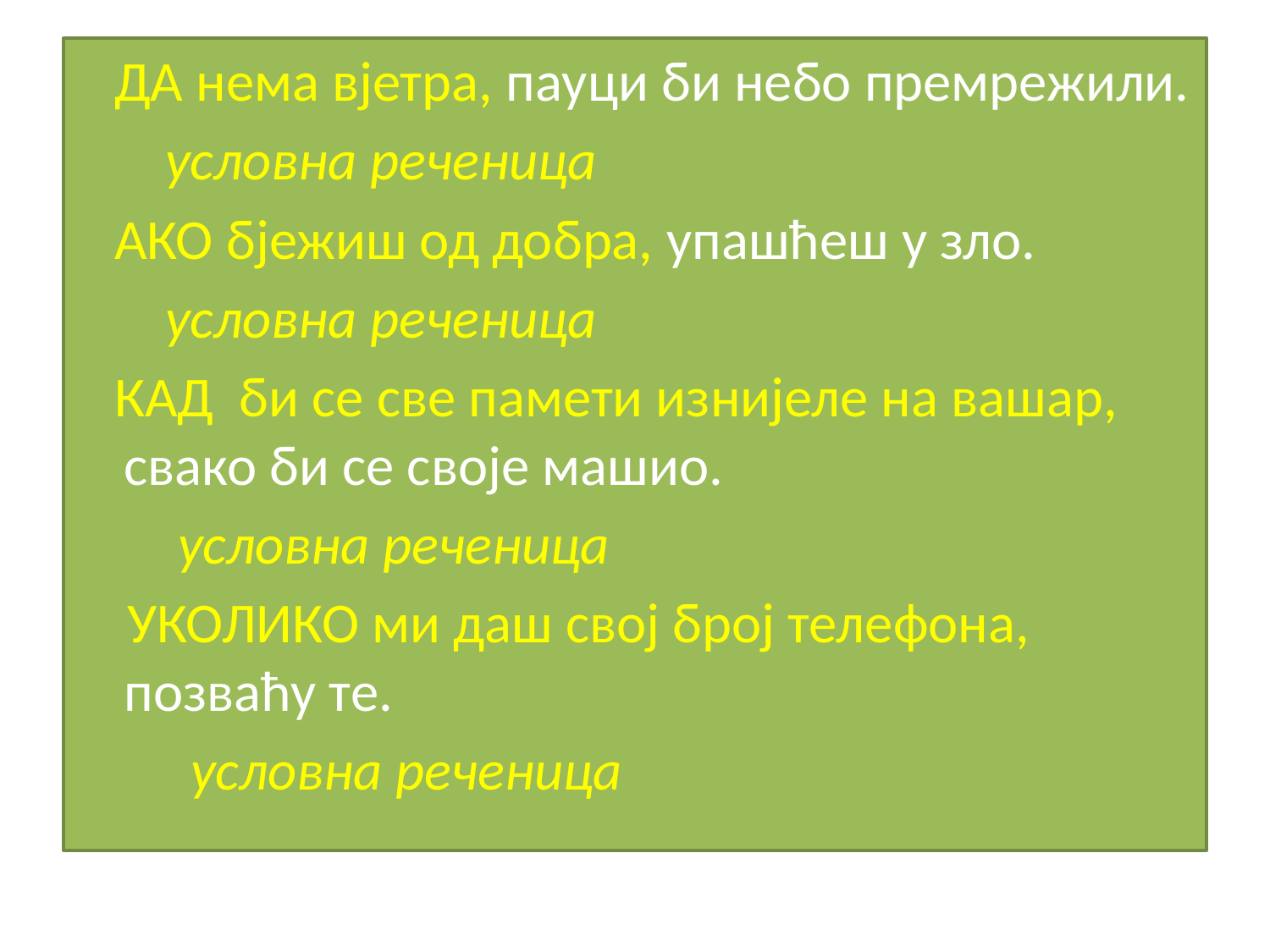

#
   ДА нема вјетра, пауци би небо премрежили.
       условна реченица
   АКО бјежиш од добра, упашћеш у зло.
       условна реченица
   КАД  би се све памети изнијеле на вашар, свако би се своје машио.
        условна реченица
    УКОЛИКО ми даш свој број телефона, позваћу те.
         условна реченица